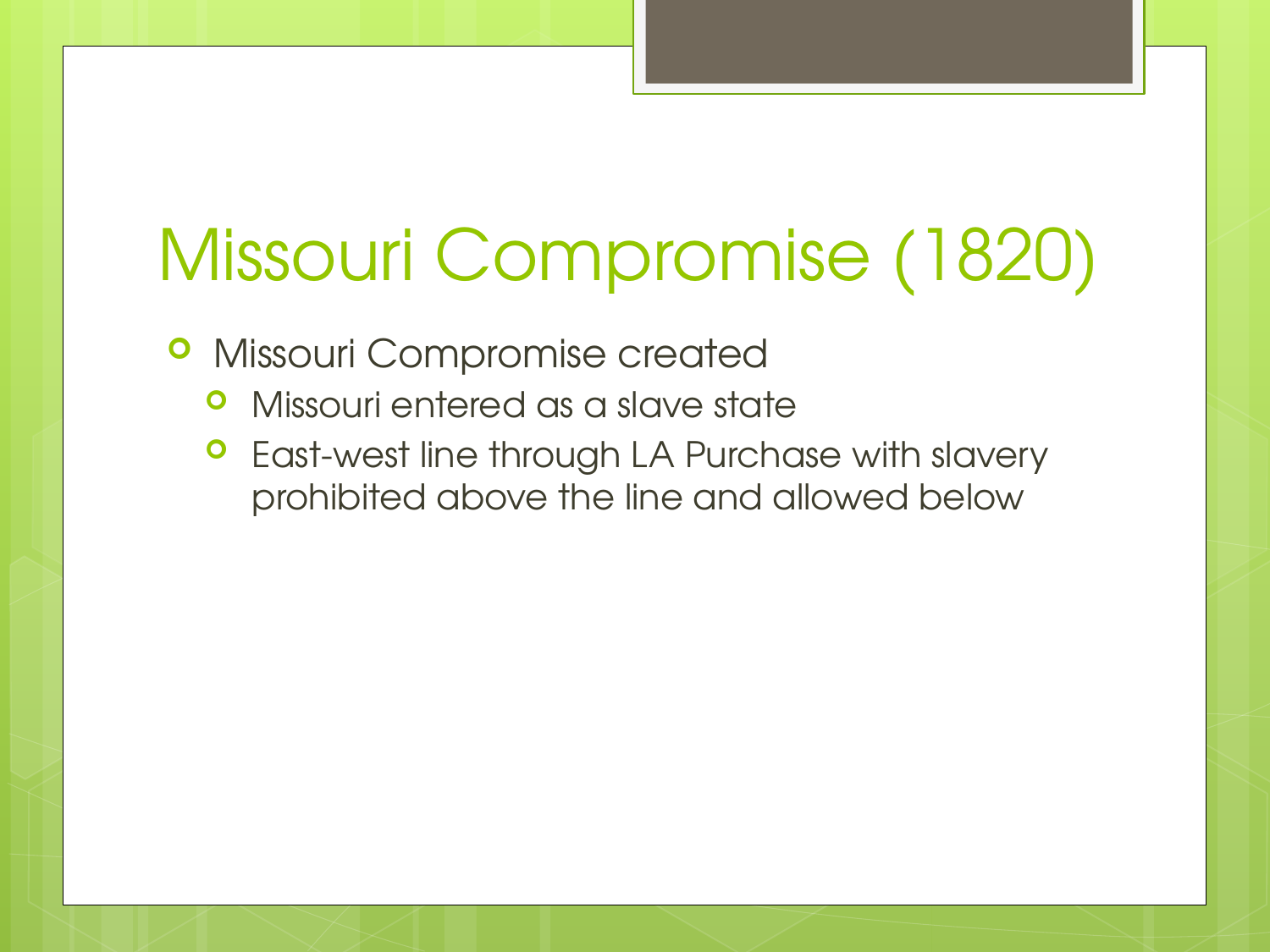

# Missouri Compromise (1820)
Missouri Compromise created
Missouri entered as a slave state
East-west line through LA Purchase with slavery prohibited above the line and allowed below